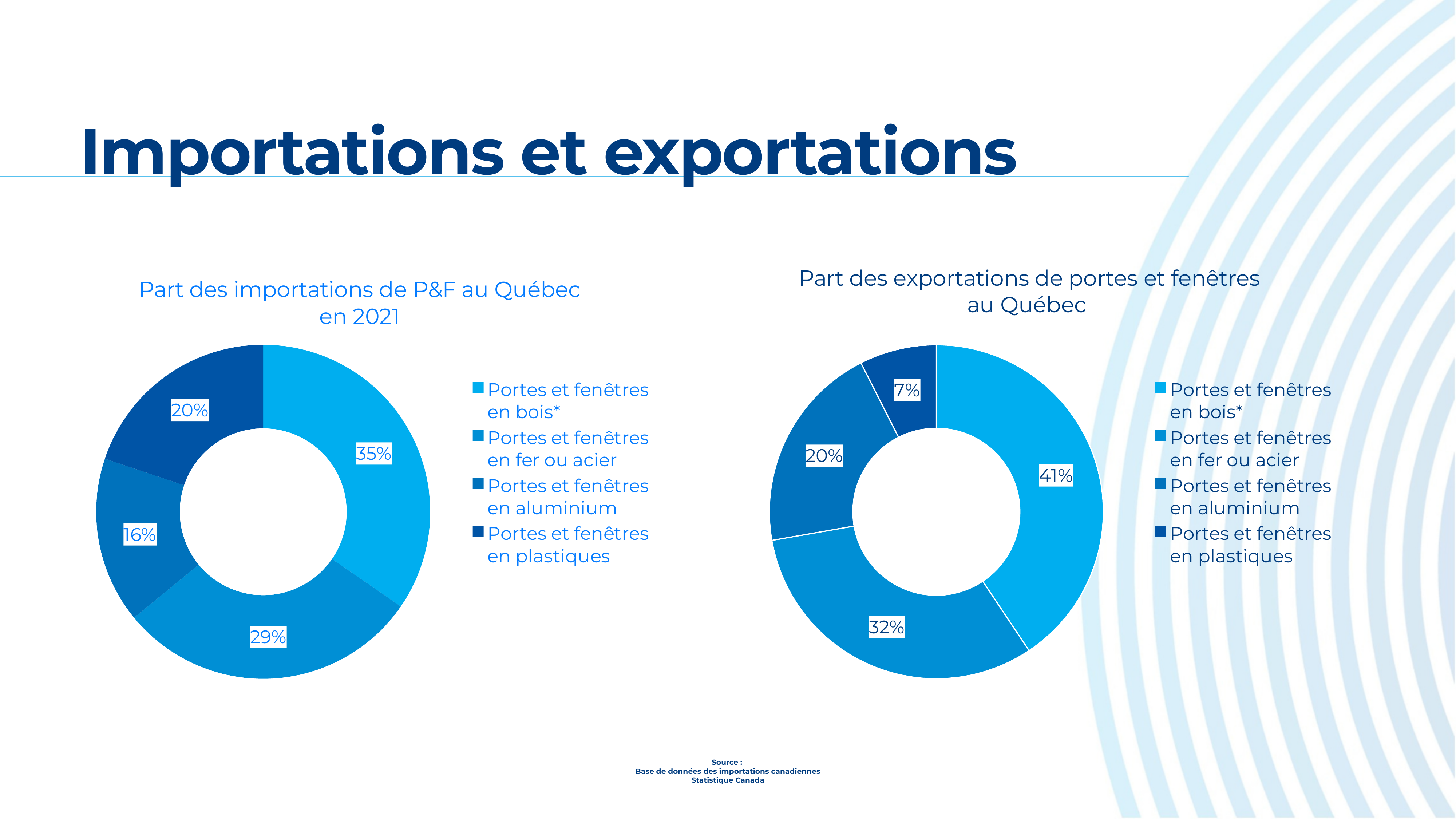

# Importations et exportations

### Chart: Part des importations de P&F au Québec en 2021

| Category | Valeur des importations (M$) |
|---|---|
| Portes et fenêtres en bois* | 256.661137 |
| Portes et fenêtres en fer ou acier | 218.786193 |
| Portes et fenêtres en aluminium | 119.239283 |
| Portes et fenêtres en plastiques | 147.298746 |

### Chart: Part des exportations de portes et fenêtres au Québec

| Category | Valeur des importations (M$) |
|---|---|
| Portes et fenêtres en bois* | 138.030491 |
| Portes et fenêtres en fer ou acier | 107.442099 |
| Portes et fenêtres en aluminium | 68.88599 |
| Portes et fenêtres en plastiques | 25.353527 |
Source :
Base de données des importations canadiennes
Statistique Canada